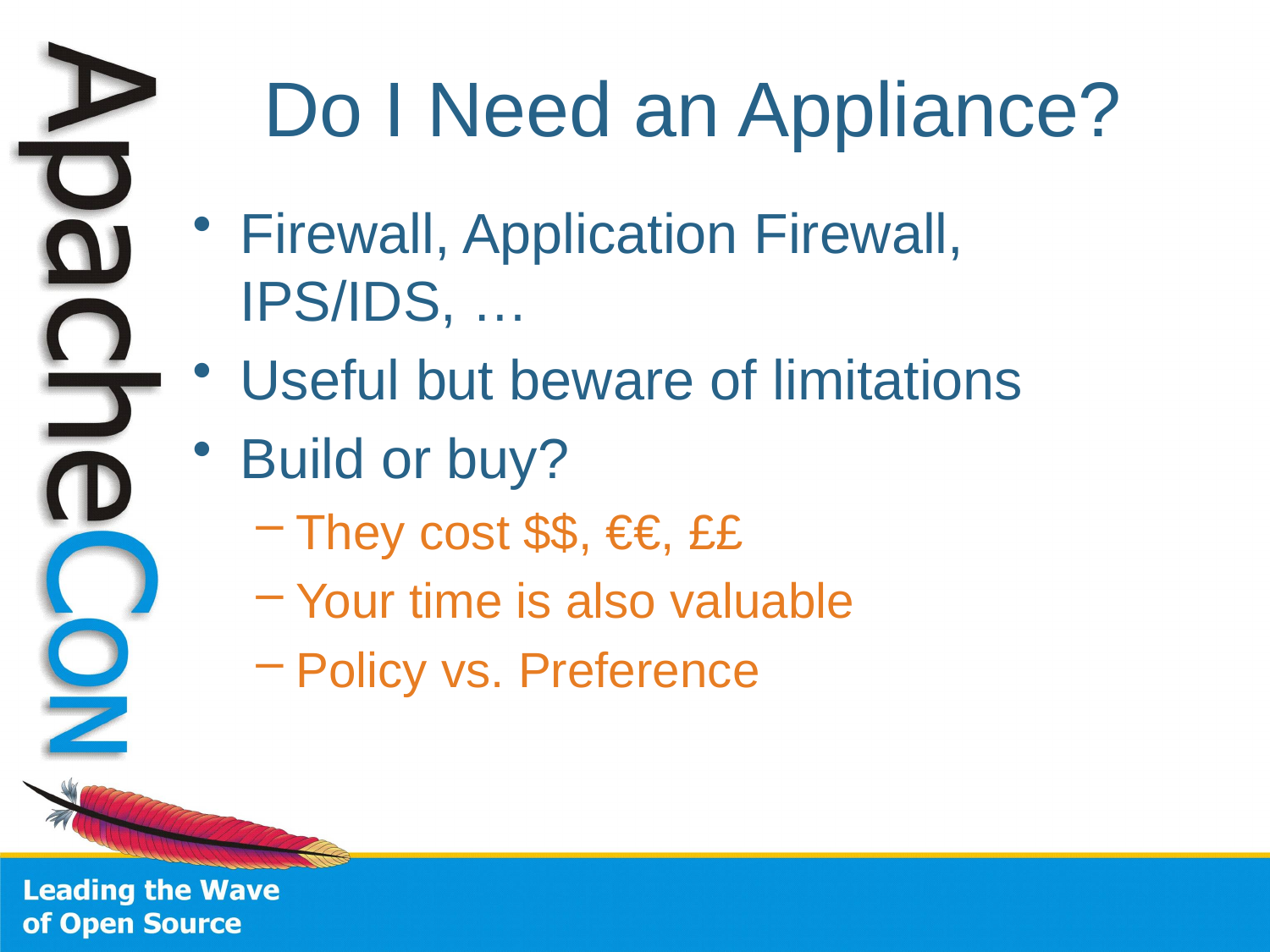

# Do I Need an Appliance?
Firewall, Application Firewall, IPS/IDS, …
Useful but beware of limitations
Build or buy?
They cost $$, €€, ££
Your time is also valuable
Policy vs. Preference